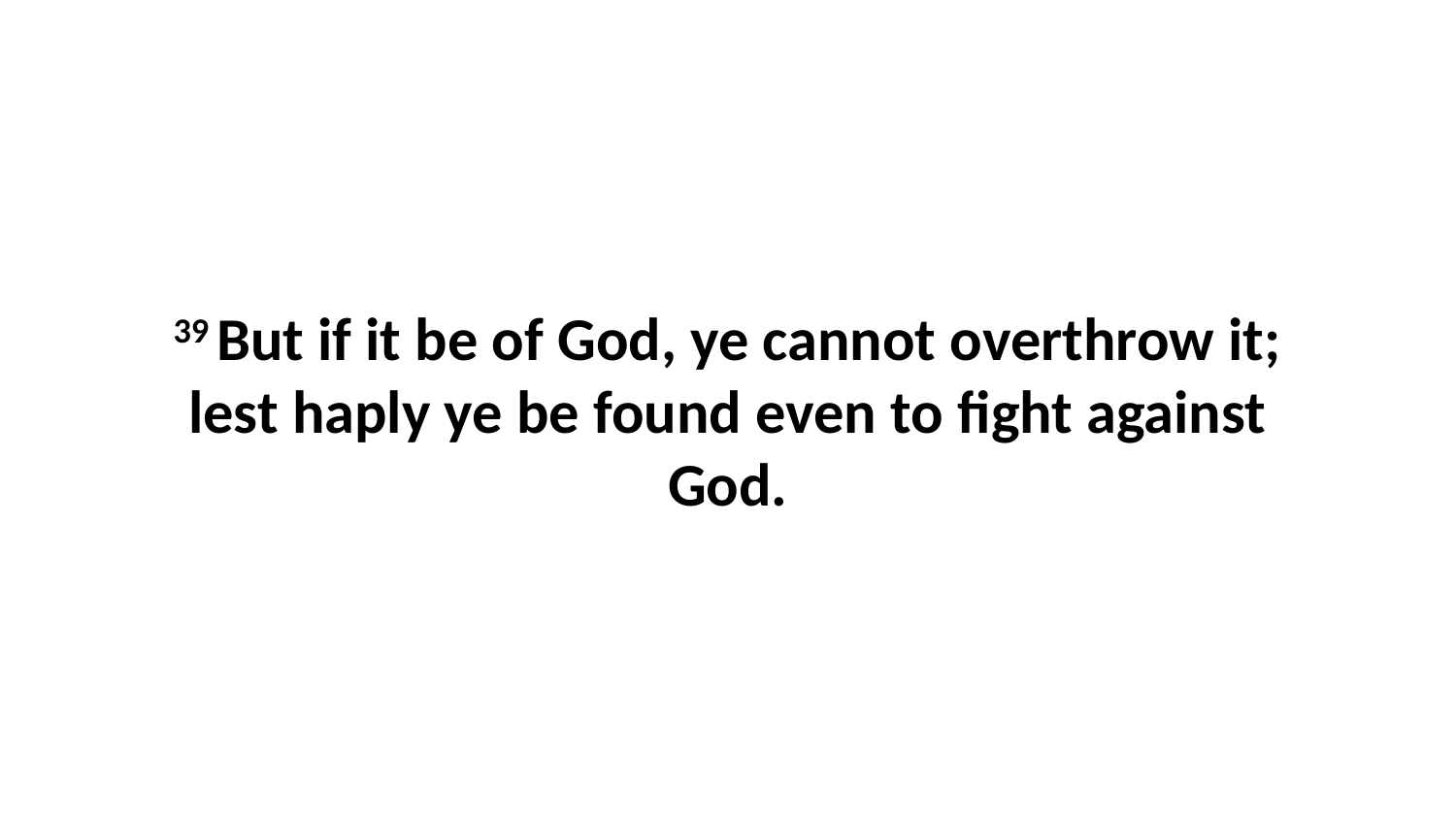

39 But if it be of God, ye cannot overthrow it; lest haply ye be found even to fight against God.